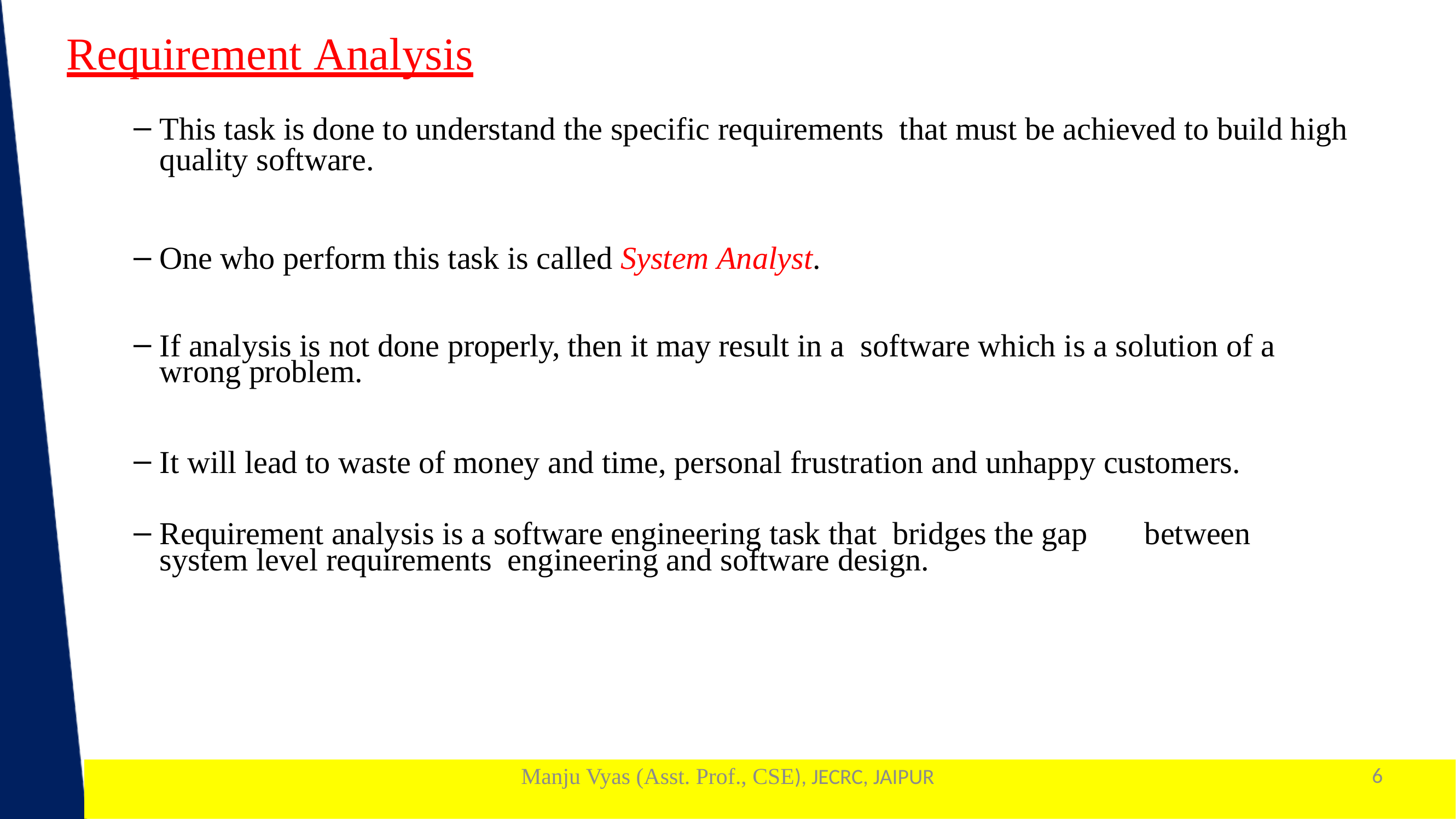

Requirement Analysis
This task is done to understand the specific requirements  that must be achieved to build high quality software.

One who perform this task is called System Analyst.

If analysis is not done properly, then it may result in a  software which is a solution of a wrong problem.

It will lead to waste of money and time, personal frustration and unhappy customers.

Requirement analysis is a software engineering task that  bridges the gap	between system level requirements  engineering and software design.
Manju Vyas (Asst. Prof., CSE), JECRC, JAIPUR
6
1